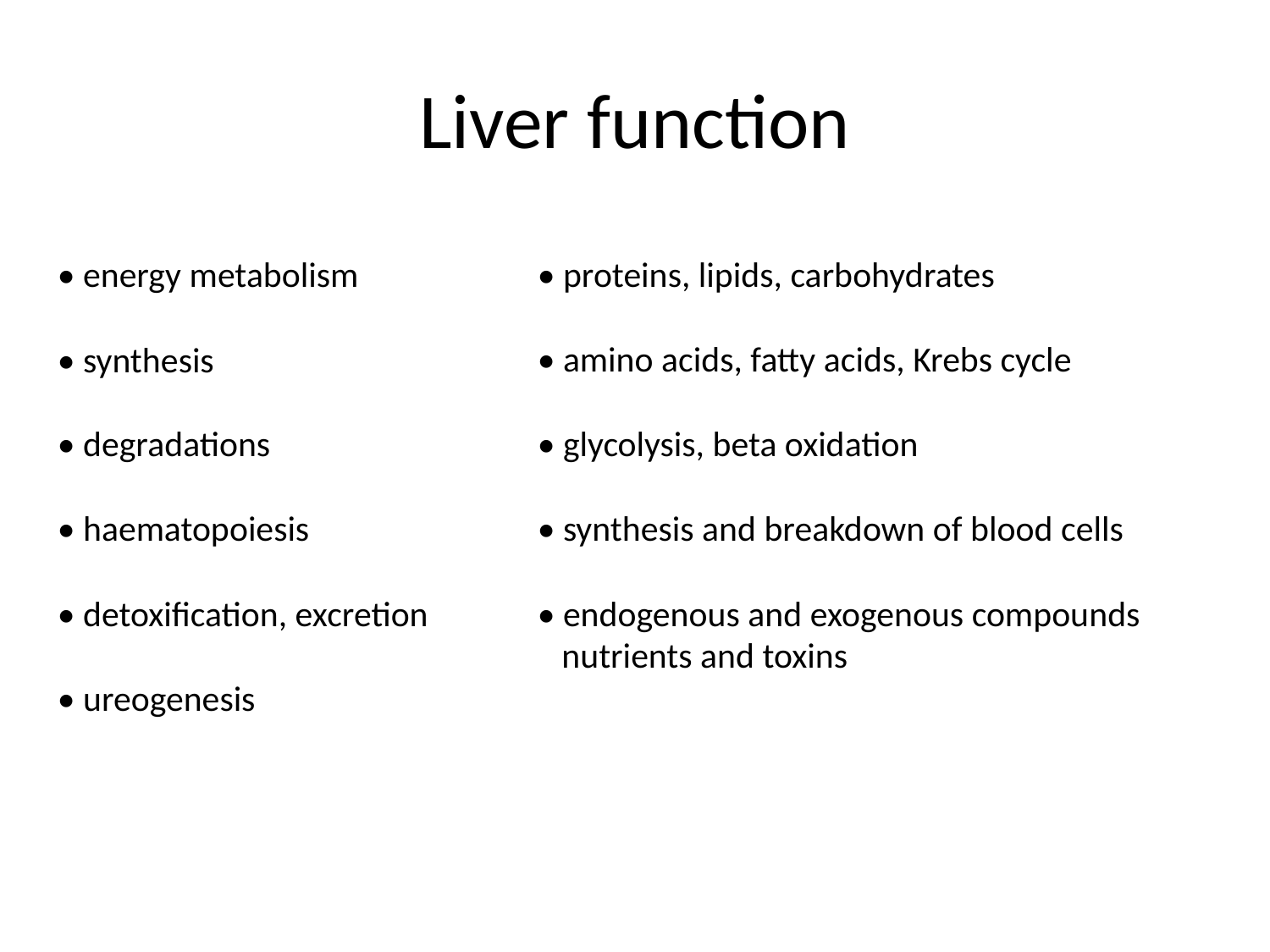

# Liver function
• energy metabolism

• synthesis

• degradations

• haematopoiesis

• detoxification, excretion

• ureogenesis
• proteins, lipids, carbohydrates

• amino acids, fatty acids, Krebs cycle

• glycolysis, beta oxidation

• synthesis and breakdown of blood cells

• endogenous and exogenous compounds
   nutrients and toxins